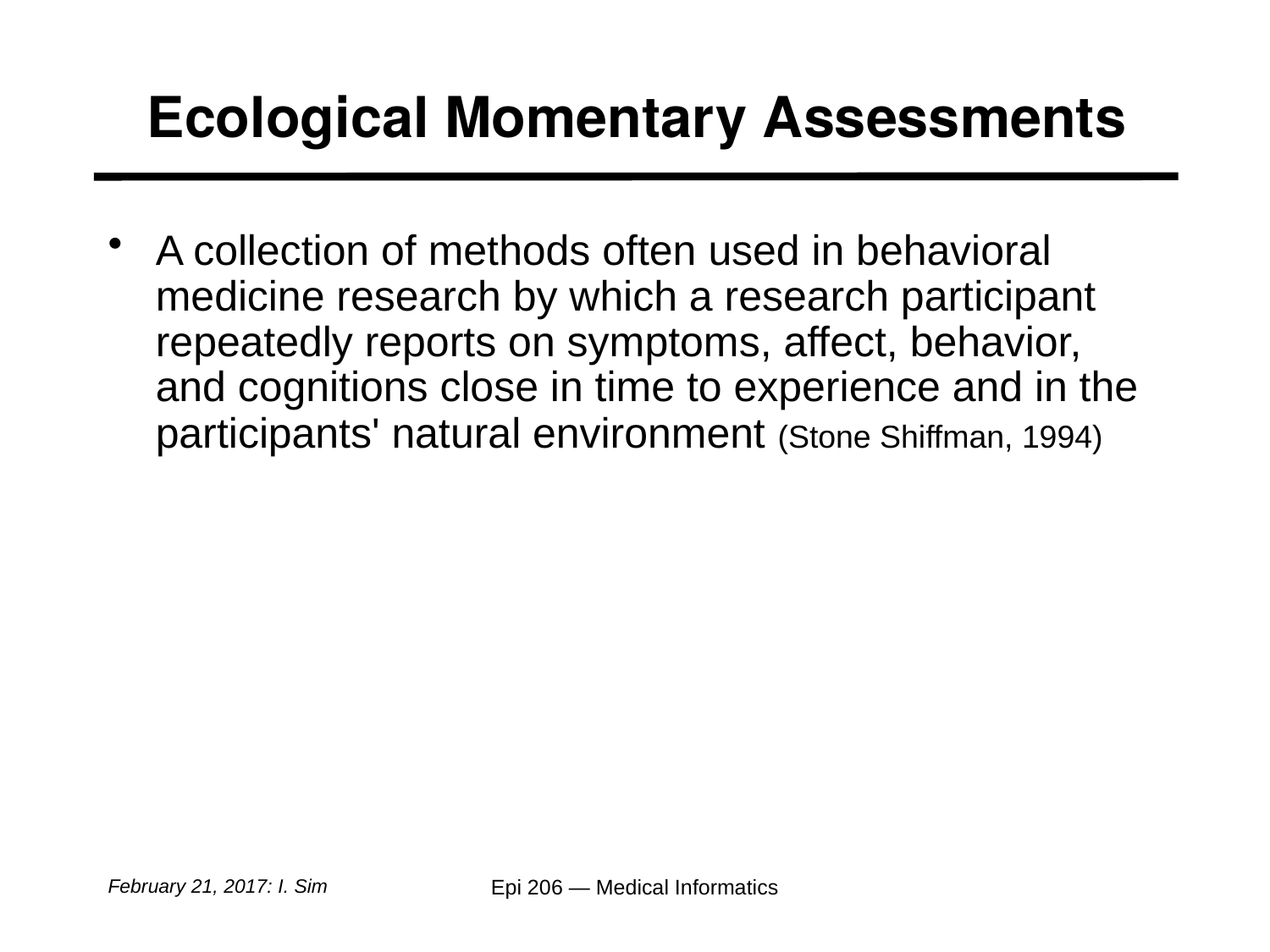

# Ecological Momentary Assessments
A collection of methods often used in behavioral medicine research by which a research participant repeatedly reports on symptoms, affect, behavior, and cognitions close in time to experience and in the participants' natural environment (Stone Shiffman, 1994)
February 21, 2017: I. Sim
Epi 206 — Medical Informatics